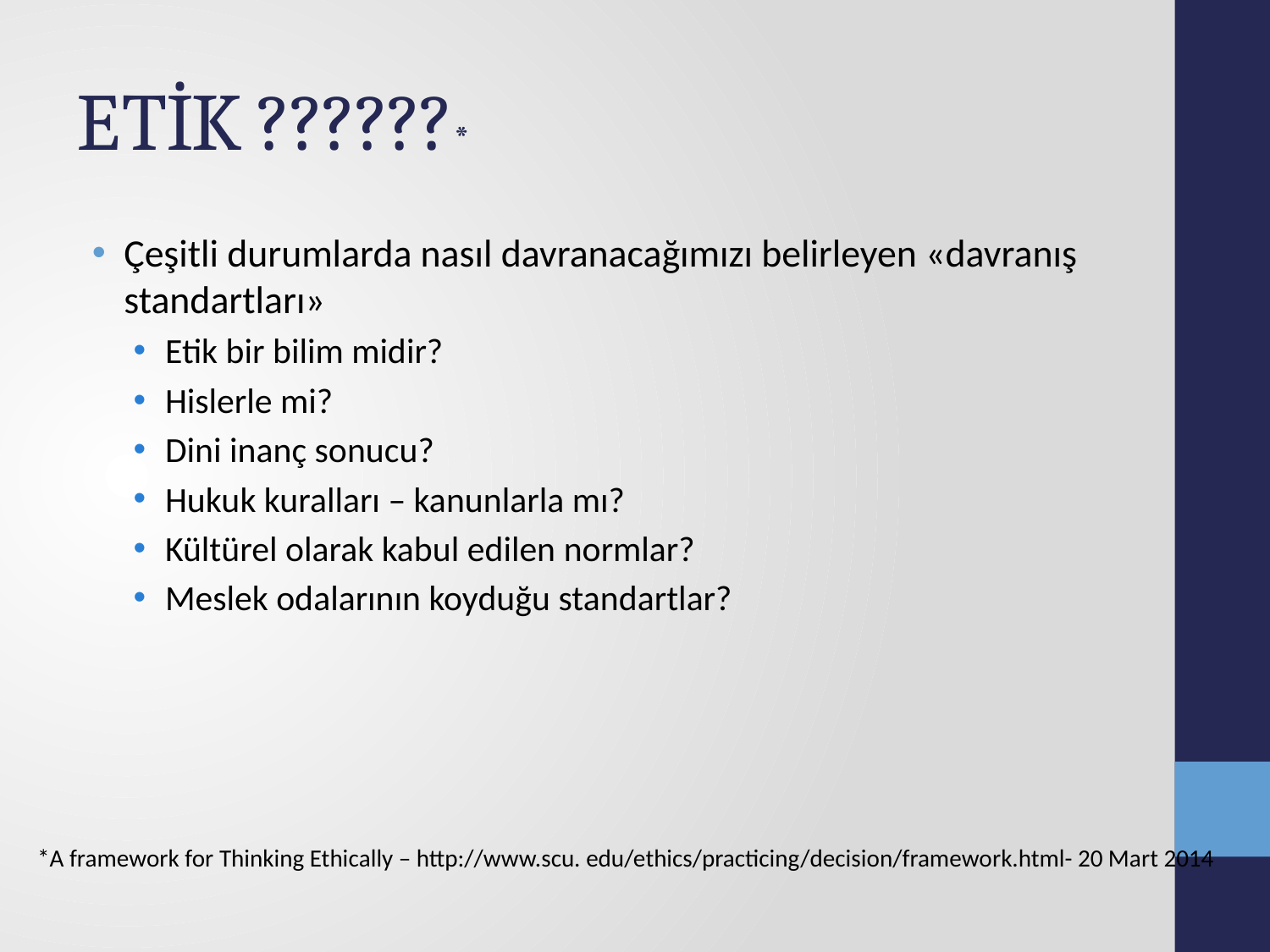

# ETİK ??????*
Çeşitli durumlarda nasıl davranacağımızı belirleyen «davranış standartları»
Etik bir bilim midir?
Hislerle mi?
Dini inanç sonucu?
Hukuk kuralları – kanunlarla mı?
Kültürel olarak kabul edilen normlar?
Meslek odalarının koyduğu standartlar?
*A framework for Thinking Ethically – http://www.scu. edu/ethics/practicing/decision/framework.html- 20 Mart 2014